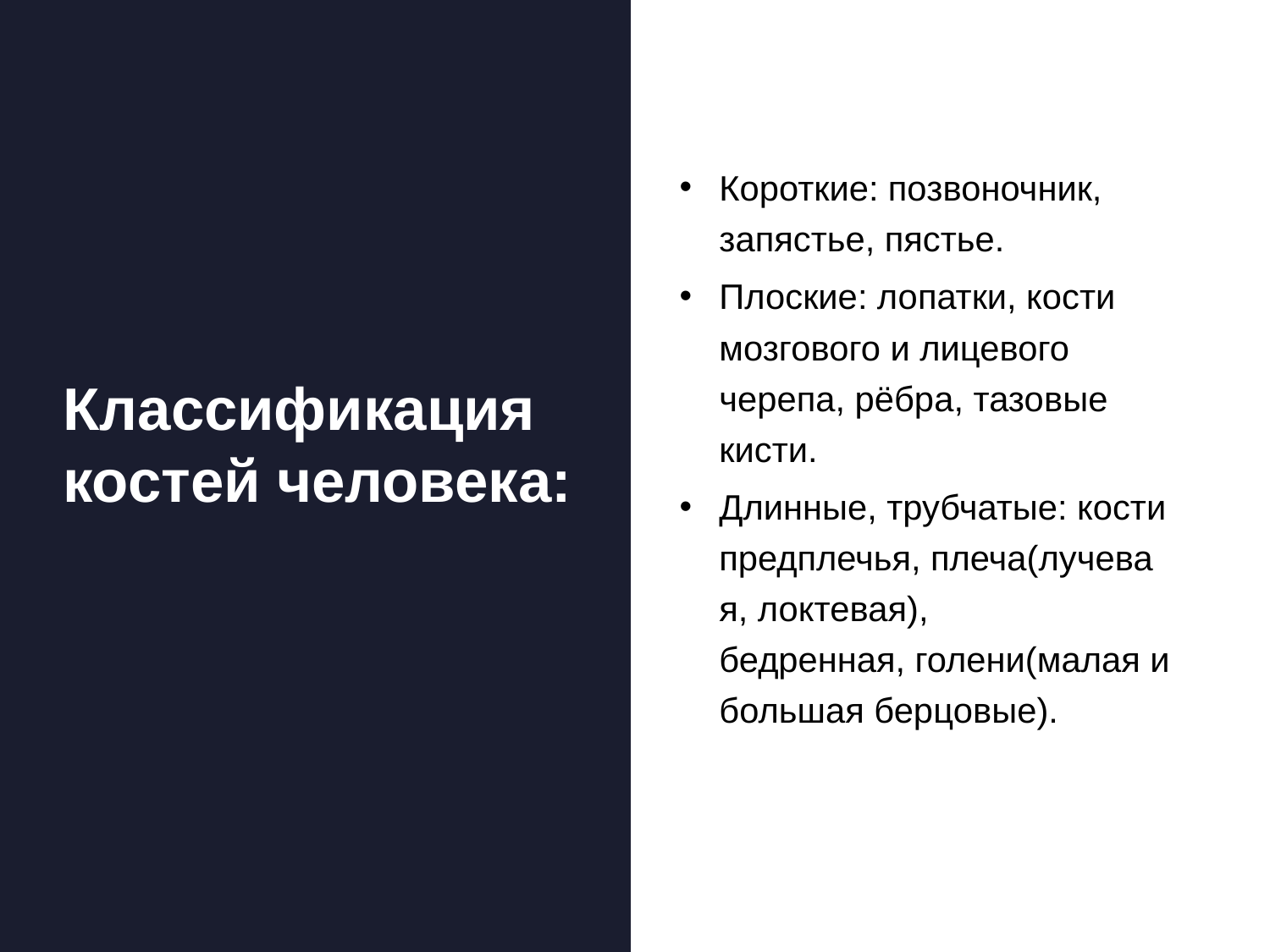

# Классификация костей человека:

Короткие: позвоночник, запястье, пястье.
Плоские: лопатки, кости мозгового и лицевого черепа, рёбра, тазовые кисти.
Длинные, трубчатые: кости предплечья, плеча(лучевая, локтевая), бедренная, голени(малая и большая берцовые).